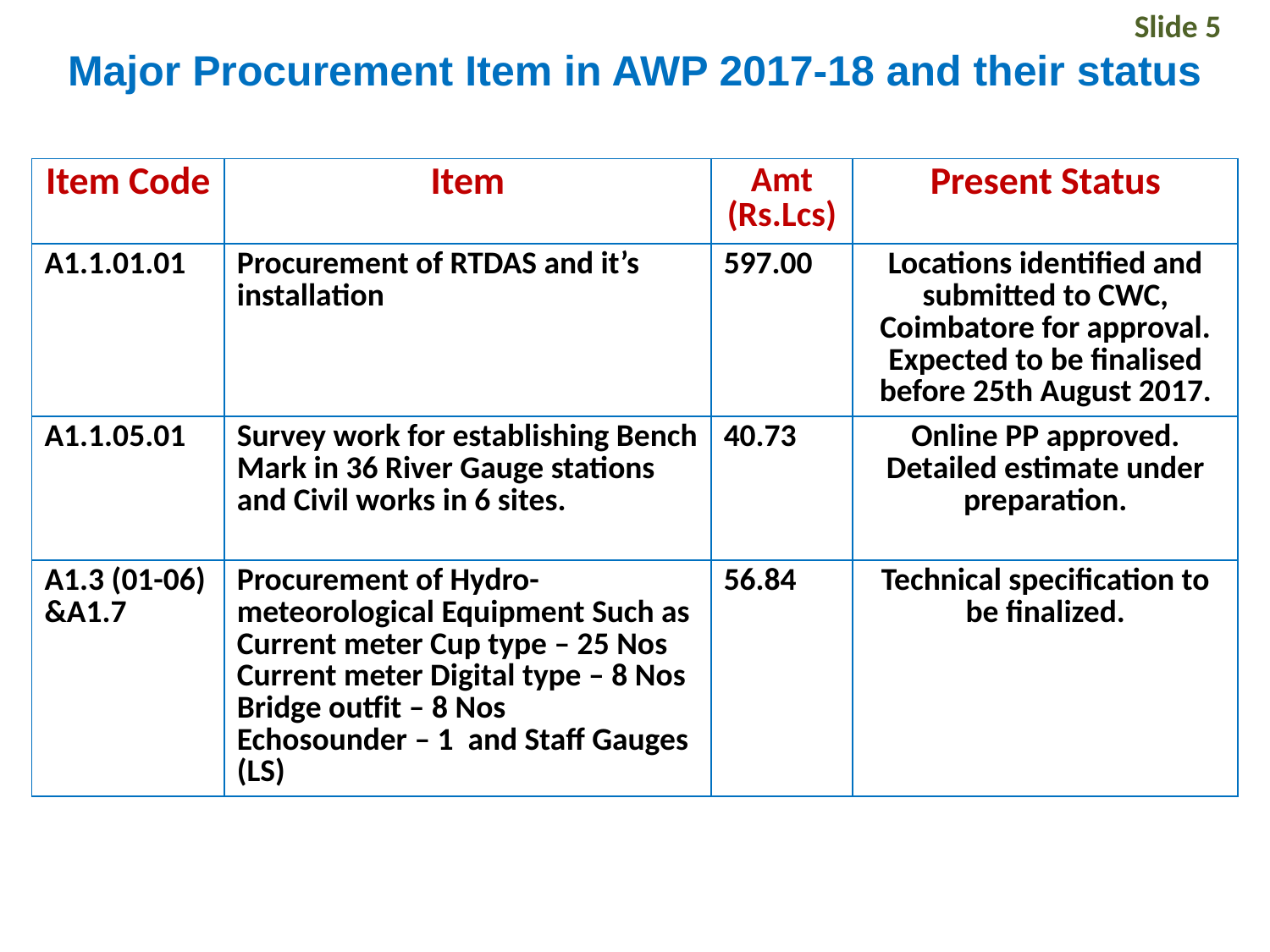

Slide 5
# Major Procurement Item in AWP 2017-18 and their status
| Item Code | Item | Amt (Rs.Lcs) | Present Status |
| --- | --- | --- | --- |
| A1.1.01.01 | Procurement of RTDAS and it’s installation | 597.00 | Locations identified and submitted to CWC, Coimbatore for approval. Expected to be finalised before 25th August 2017. |
| A1.1.05.01 | Survey work for establishing Bench Mark in 36 River Gauge stations and Civil works in 6 sites. | 40.73 | Online PP approved. Detailed estimate under preparation. |
| A1.3 (01-06) &A1.7 | Procurement of Hydro-meteorological Equipment Such as Current meter Cup type – 25 Nos Current meter Digital type – 8 Nos Bridge outfit – 8 Nos Echosounder – 1 and Staff Gauges (LS) | 56.84 | Technical specification to be finalized. |